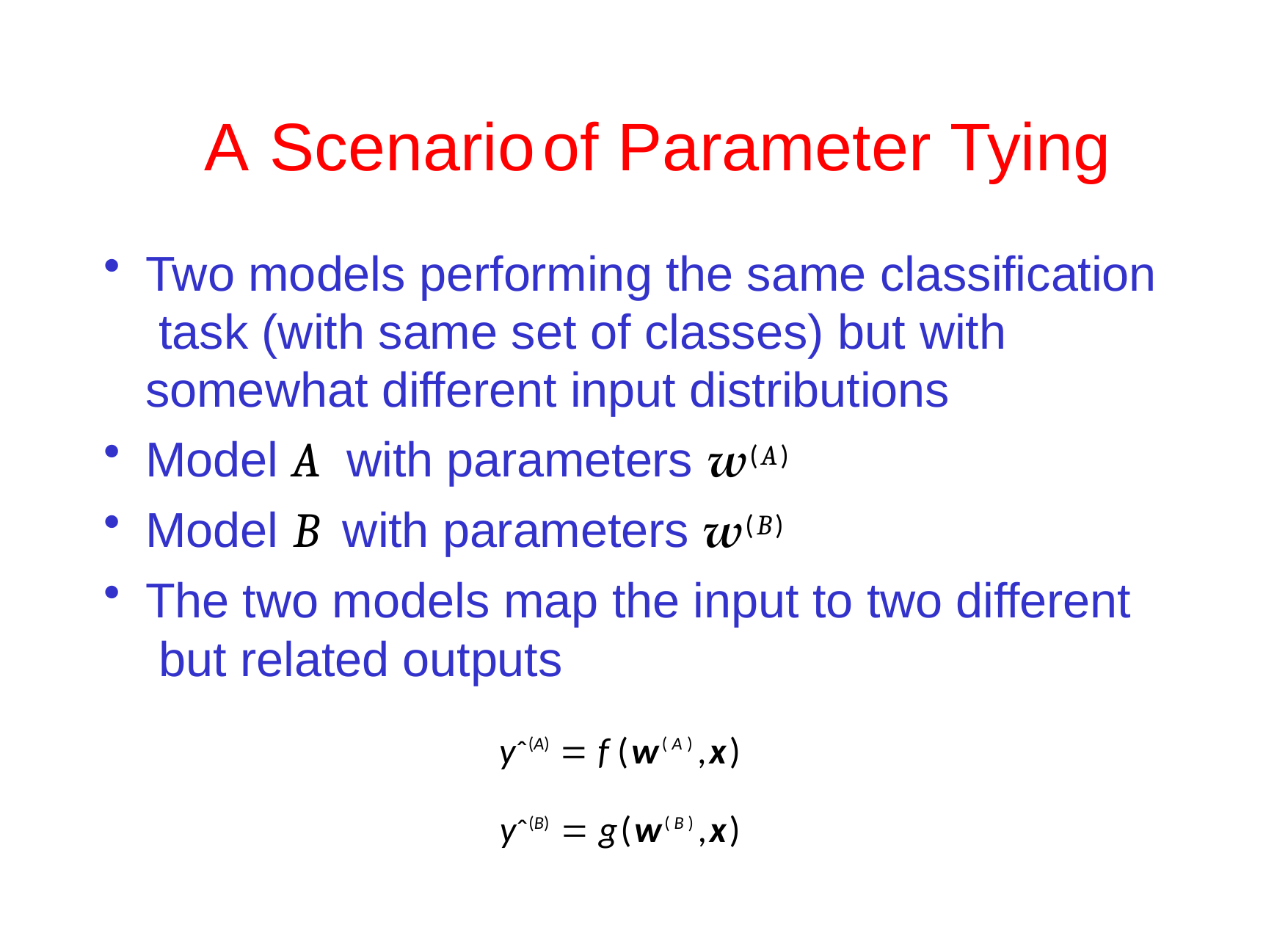

# A	Scenario	of Parameter Tying
Two models performing the same classification  task (with same set of classes) but with  somewhat different input distributions
Model A with parameters w(A)
Model B with parameters w(B)
The two models map the input to two different  but related outputs
yˆ(A)   = f (w(A),x)
yˆ(B)   = g(w(B),x)